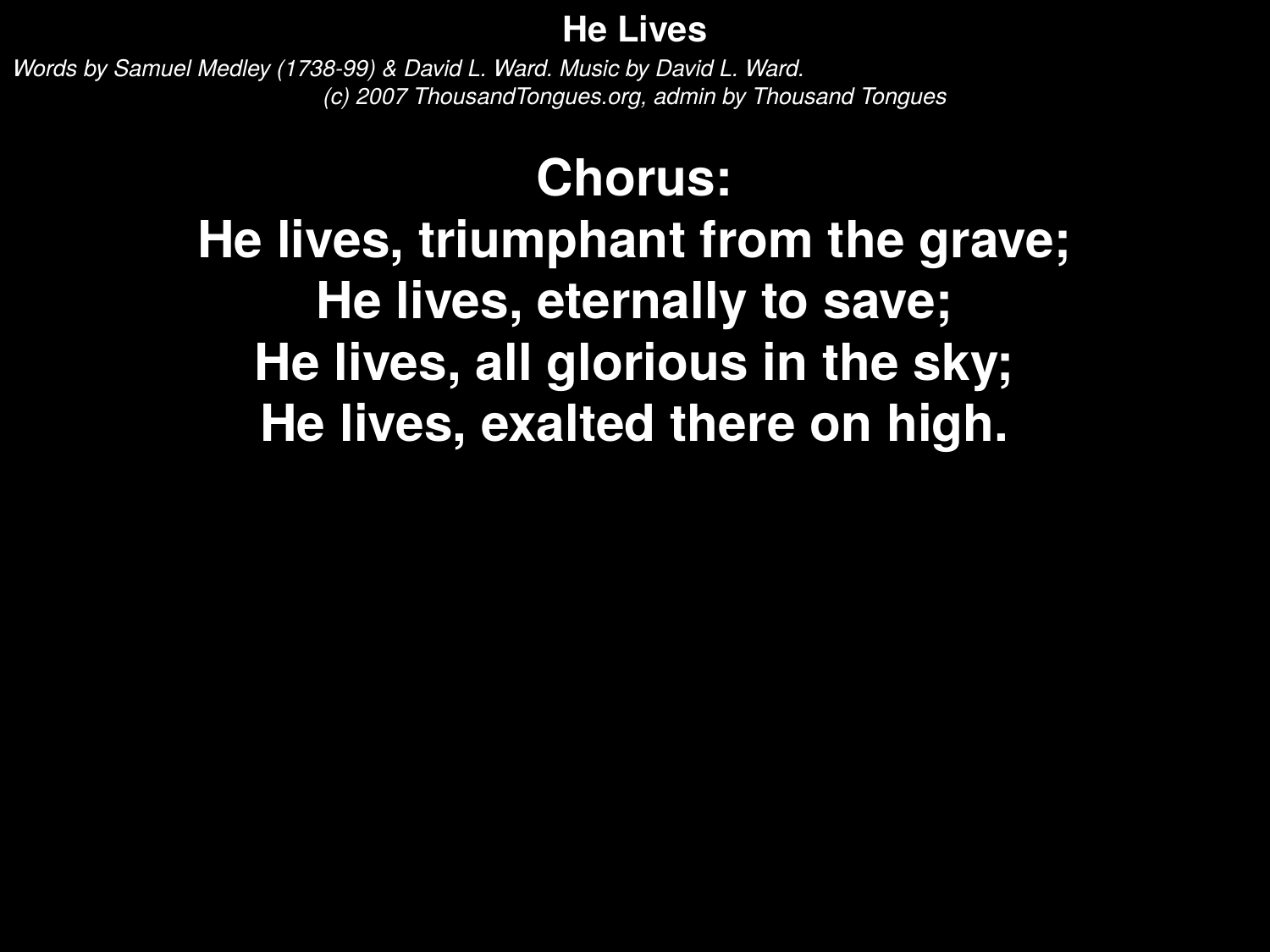

He Lives
Words by Samuel Medley (1738-99) & David L. Ward. Music by David L. Ward.
(c) 2007 ThousandTongues.org, admin by Thousand Tongues
Chorus:
He lives, triumphant from the grave;
He lives, eternally to save;
He lives, all glorious in the sky;
He lives, exalted there on high.